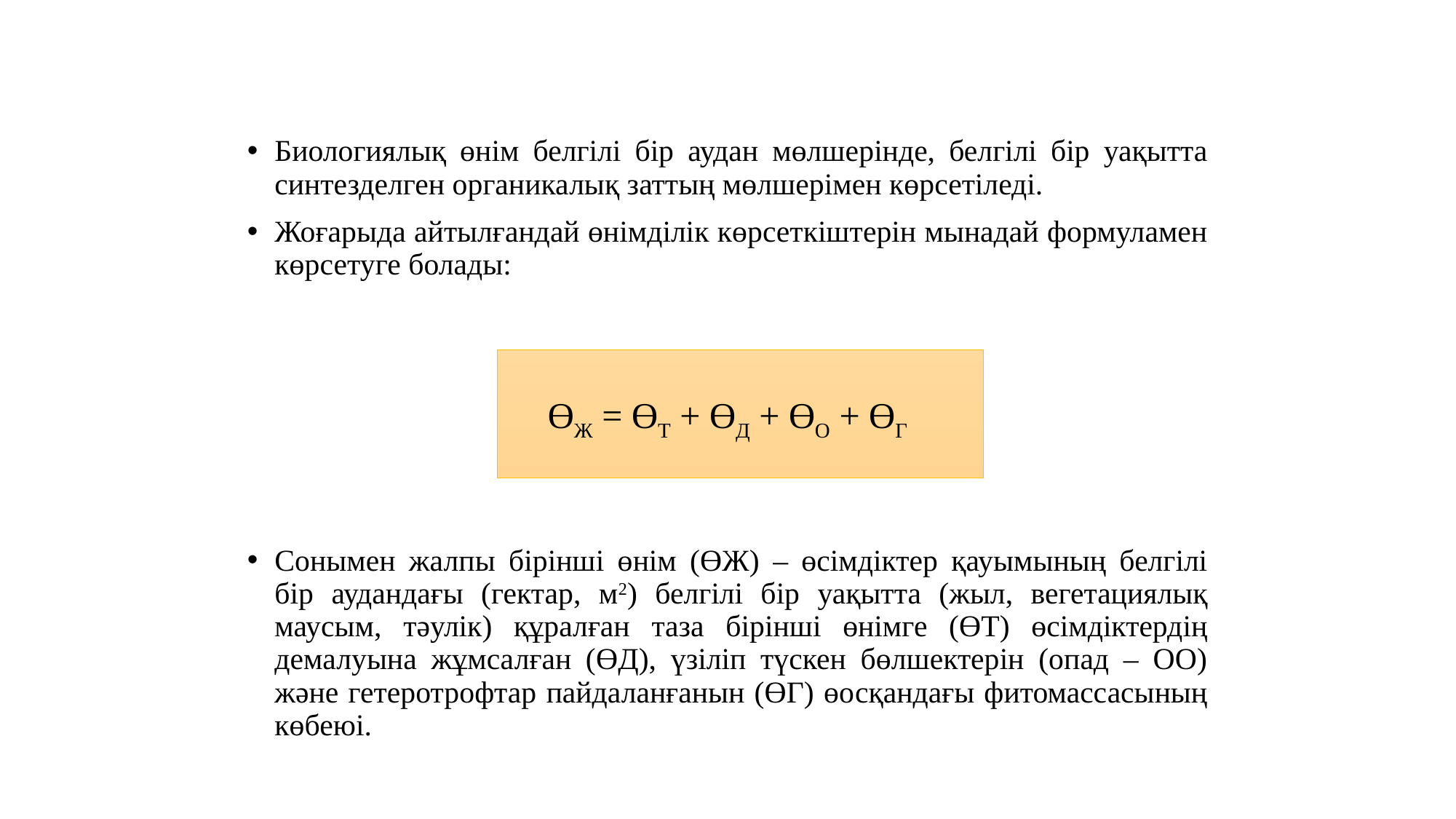

Биологиялық өнім белгілі бір аудан мөлшерінде, белгілі бір уақытта синтезделген органикалық заттың мөлшерімен көрсетіледі.
Жоғарыда айтылғандай өнімділік көрсеткіштерін мынадай формуламен көрсетуге болады:

ӨЖ = ӨТ + ӨД + ӨО + ӨГ

Сонымен жалпы бірінші өнім (ӨЖ) – өсімдіктер қауымының белгілі бір аудандағы (гектар, м2) белгілі бір уақытта (жыл, вегетациялық маусым, тәулік) құралған таза бірінші өнімге (ӨТ) өсімдіктердің демалуына жұмсалған (ӨД), үзіліп түскен бөлшектерін (опад – ОО) және гетеротрофтар пайдаланғанын (ӨГ) өосқандағы фитомассасының көбеюі.